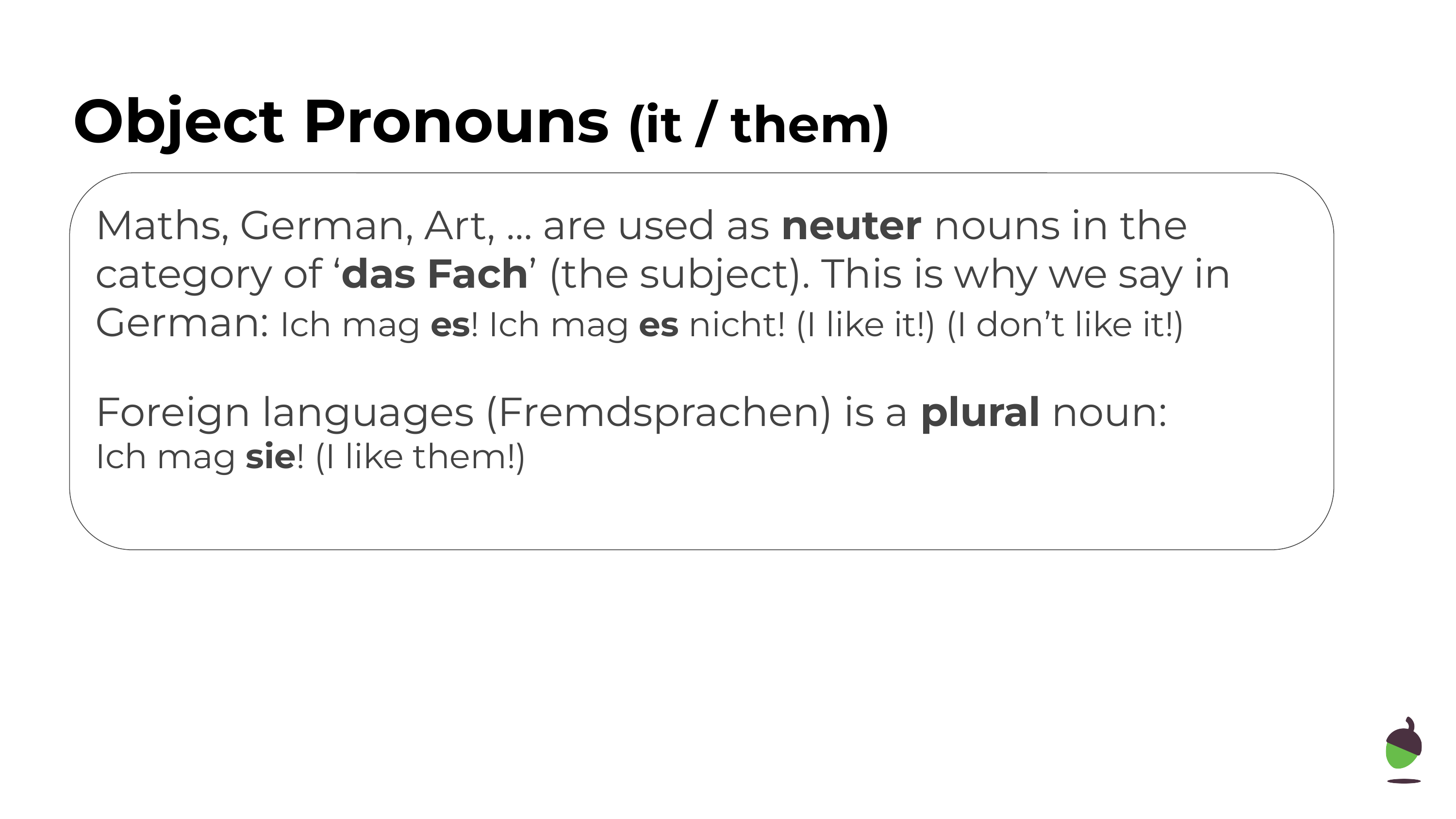

Object Pronouns (it / them)
Maths, German, Art, … are used as neuter nouns in the category of ‘das Fach’ (the subject). This is why we say in German: Ich mag es! Ich mag es nicht! (I like it!) (I don’t like it!)

Foreign languages (Fremdsprachen) is a plural noun:
Ich mag sie! (I like them!)

Ich finde sie toll!
Wie findest du Mathe?

Ich finde es toll!
Wie findest du Deutsch?

Ich finde ihn toll!
Wie findest du den Lehrer?

Ich finde sie toll!
Wie findest du Fremdsprachen?